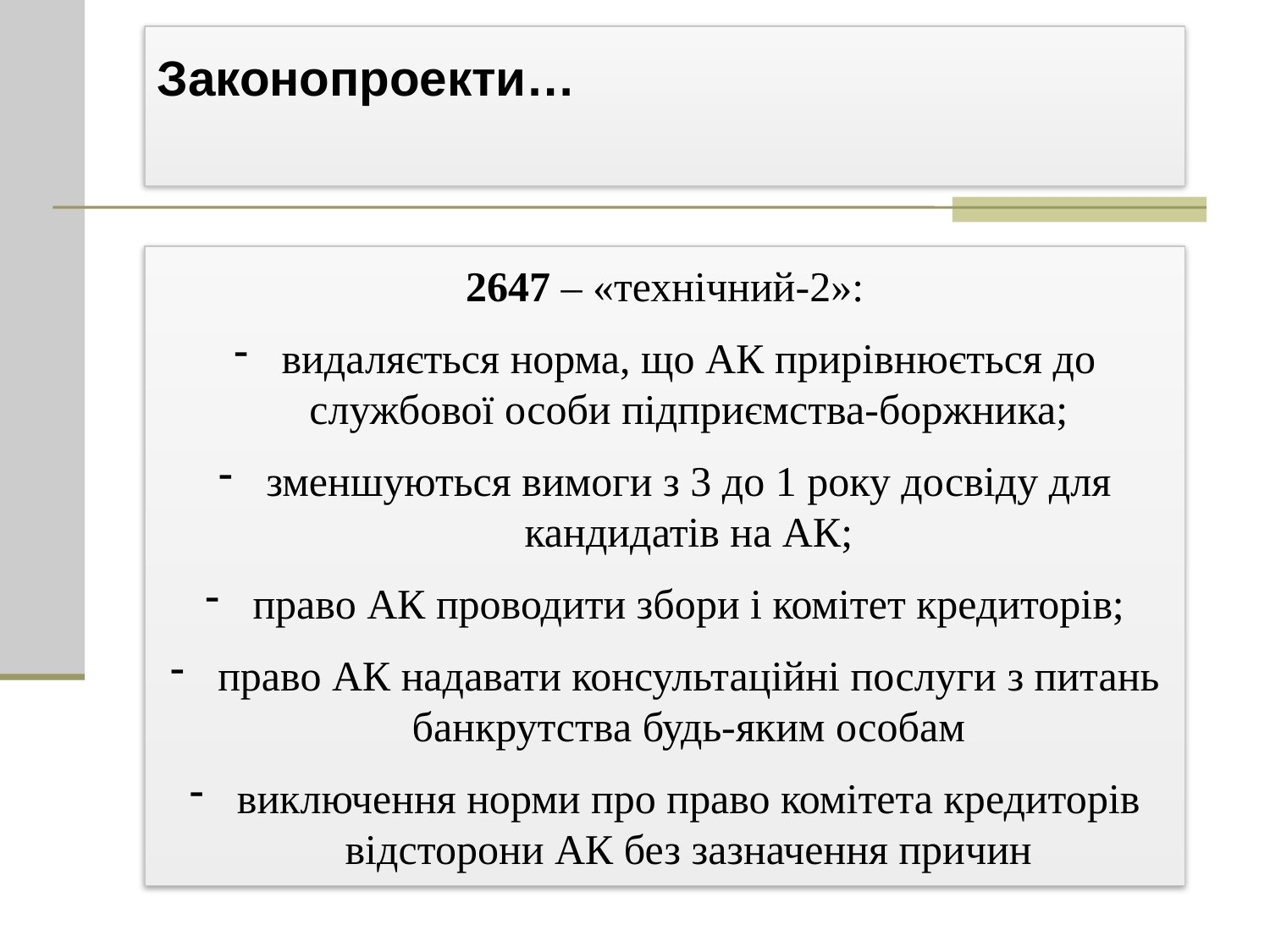

Законопроекти…

2647 – «технічний-2»:
видаляється норма, що АК прирівнюється до службової особи підприємства-боржника;
зменшуються вимоги з 3 до 1 року досвіду для кандидатів на АК;
право АК проводити збори і комітет кредиторів;
право АК надавати консультаційні послуги з питань банкрутства будь-яким особам
виключення норми про право комітета кредиторів відсторони АК без зазначення причин